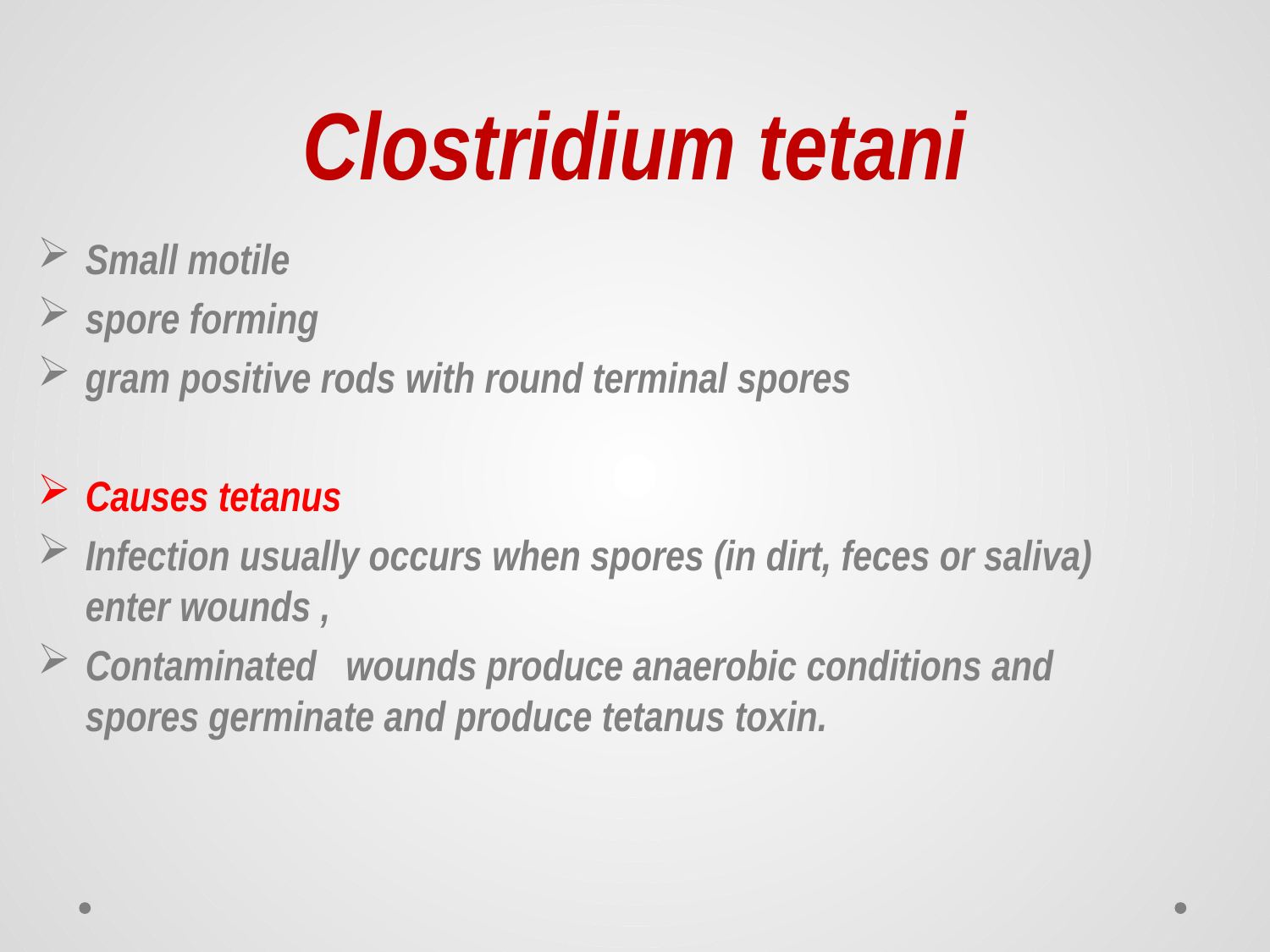

# Clostridium tetani
Small motile
spore forming
gram positive rods with round terminal spores

Causes tetanus
Infection usually occurs when spores (in dirt, feces or saliva) enter wounds ,
Contaminated   wounds produce anaerobic conditions and spores germinate and produce tetanus toxin.